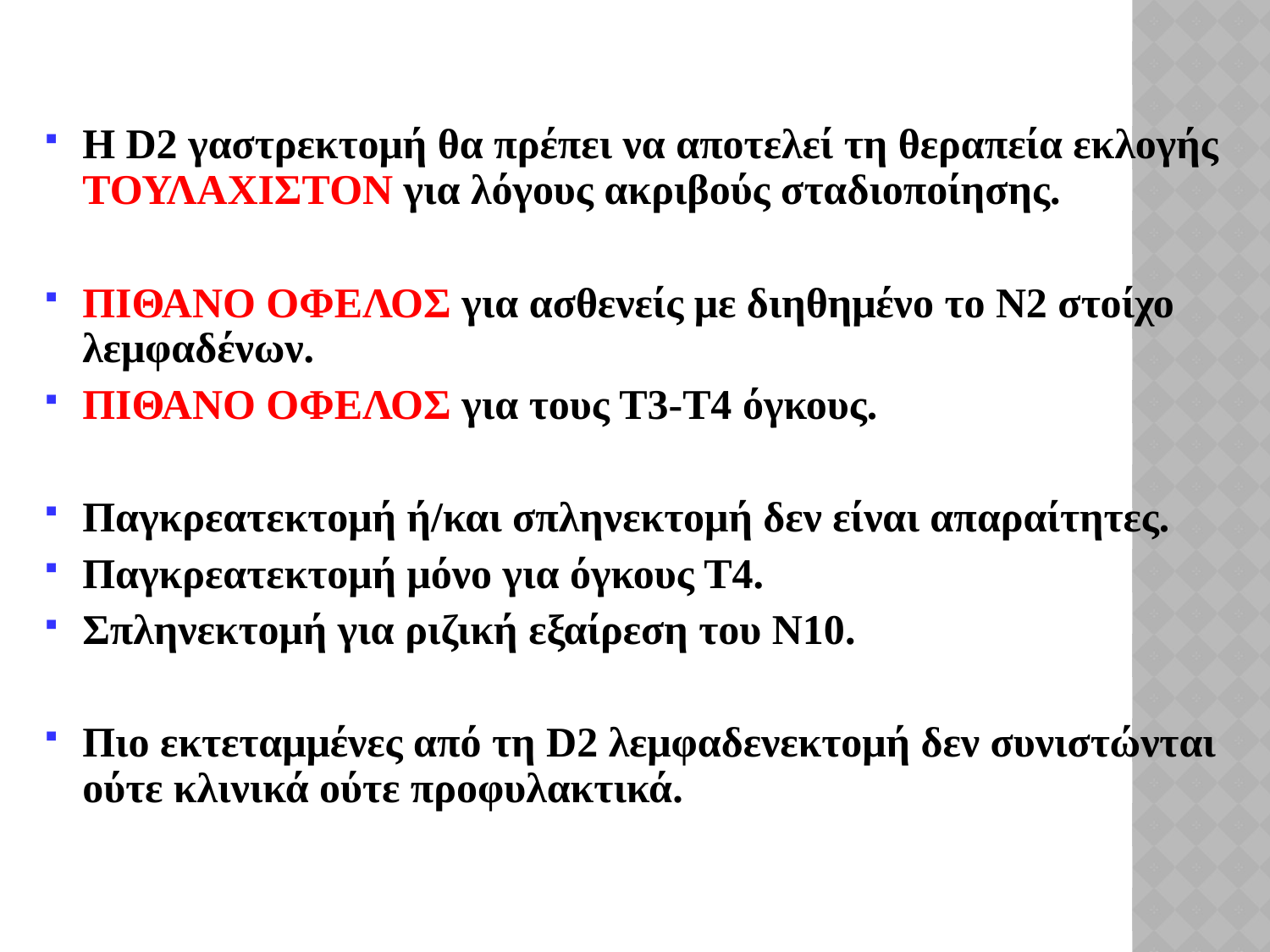

H D2 γαστρεκτομή θα πρέπει να αποτελεί τη θεραπεία εκλογής ΤΟΥΛΑΧΙΣΤΟΝ για λόγους ακριβούς σταδιοποίησης.

ΠΙΘΑΝΟ ΟΦΕΛΟΣ για ασθενείς με διηθημένο το Ν2 στοίχο λεμφαδένων.
ΠΙΘΑΝΟ ΟΦΕΛΟΣ για τους Τ3-Τ4 όγκους.

Παγκρεατεκτομή ή/και σπληνεκτομή δεν είναι απαραίτητες.
Παγκρεατεκτομή μόνο για όγκους Τ4.
Σπληνεκτομή για ριζική εξαίρεση του Ν10.

Πιο εκτεταμμένες από τη D2 λεμφαδενεκτομή δεν συνιστώνται ούτε κλινικά ούτε προφυλακτικά.